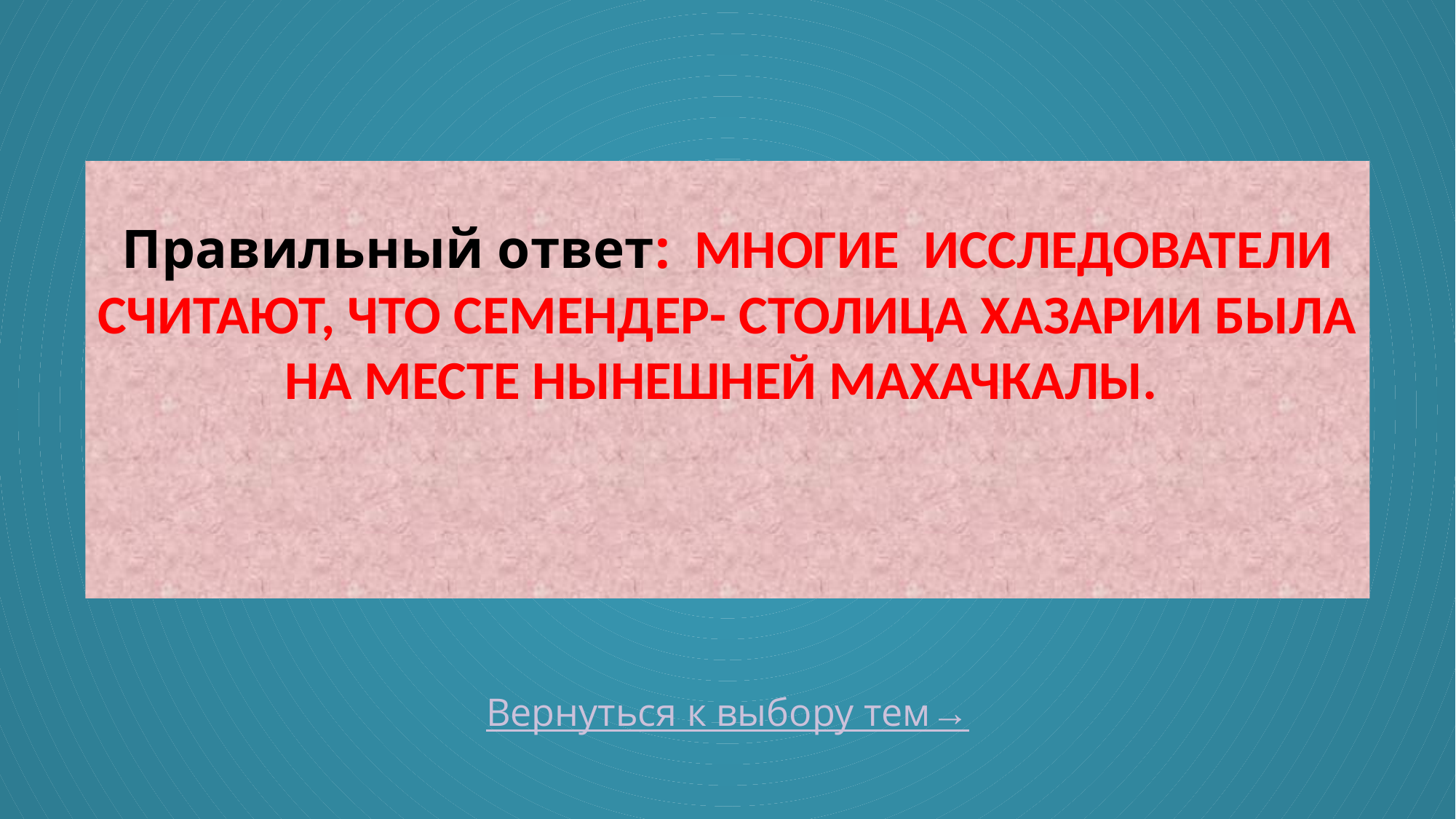

# Правильный ответ:  Многие  исследователи считают, что Семендер- столица Хазарии была на месте нынешней Махачкалы.
Вернуться к выбору тем→